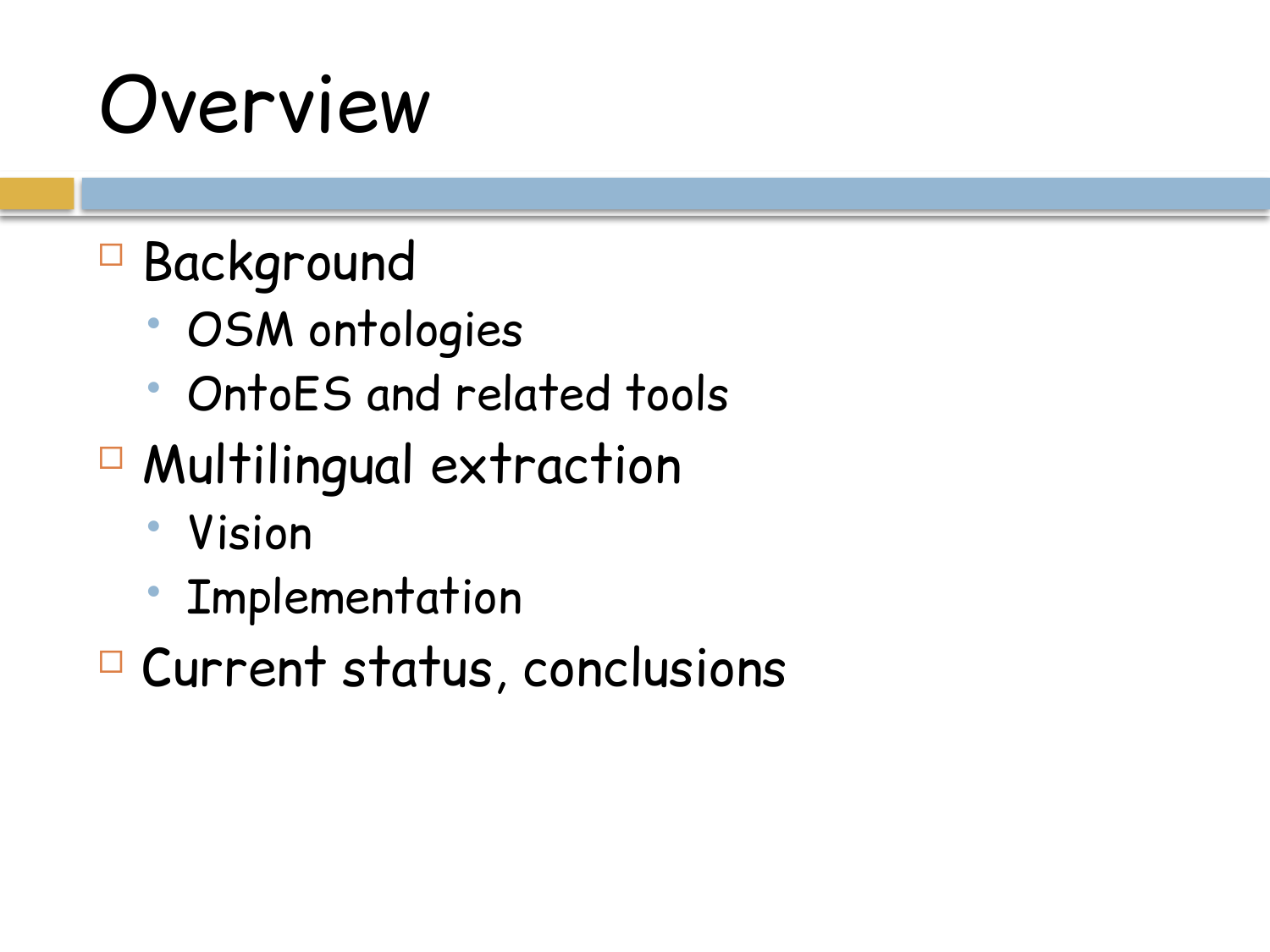

# Overview
Background
OSM ontologies
OntoES and related tools
Multilingual extraction
Vision
Implementation
Current status, conclusions